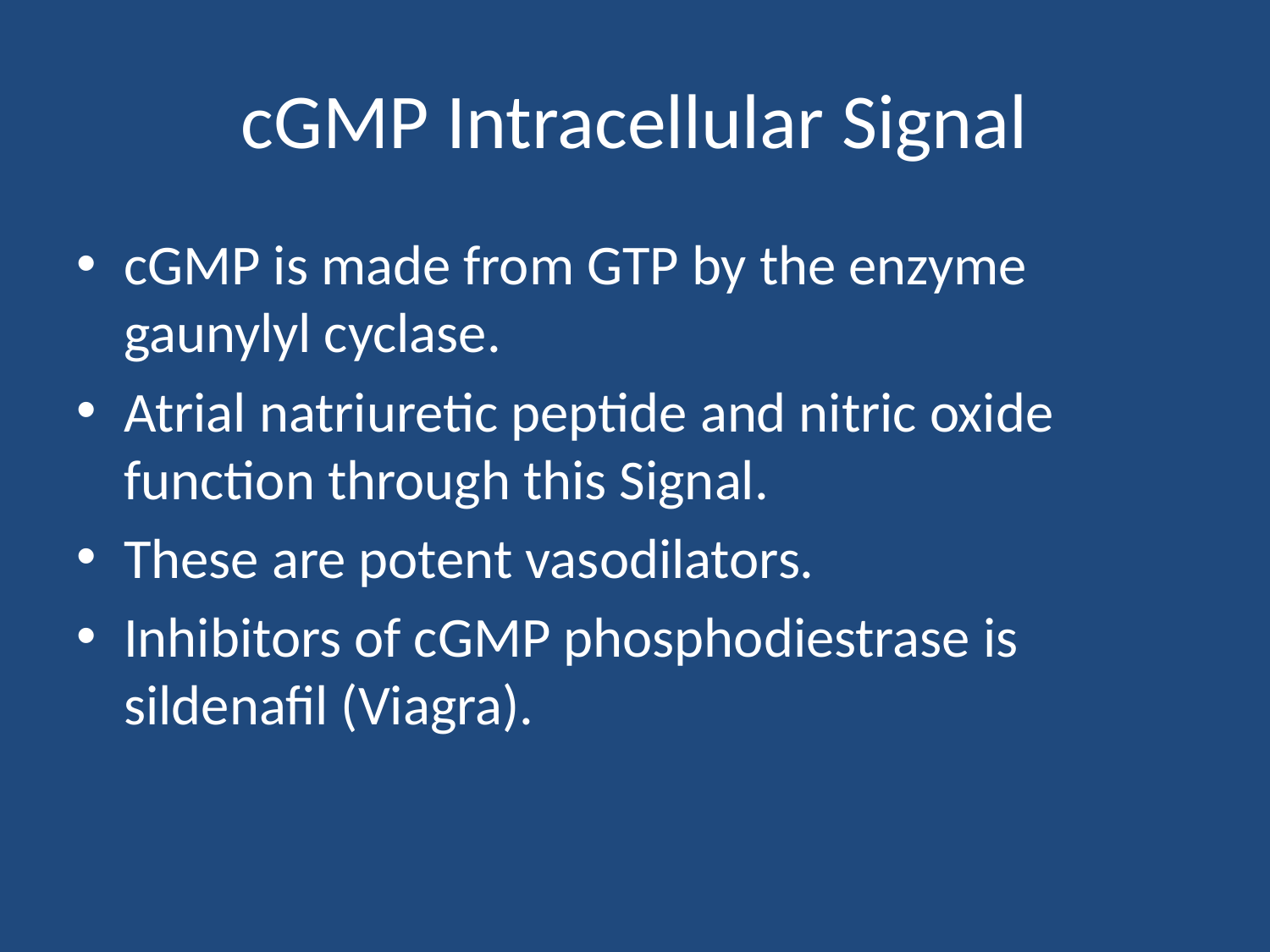

# cGMP Intracellular Signal
cGMP is made from GTP by the enzyme gaunylyl cyclase.
Atrial natriuretic peptide and nitric oxide function through this Signal.
These are potent vasodilators.
Inhibitors of cGMP phosphodiestrase is sildenafil (Viagra).